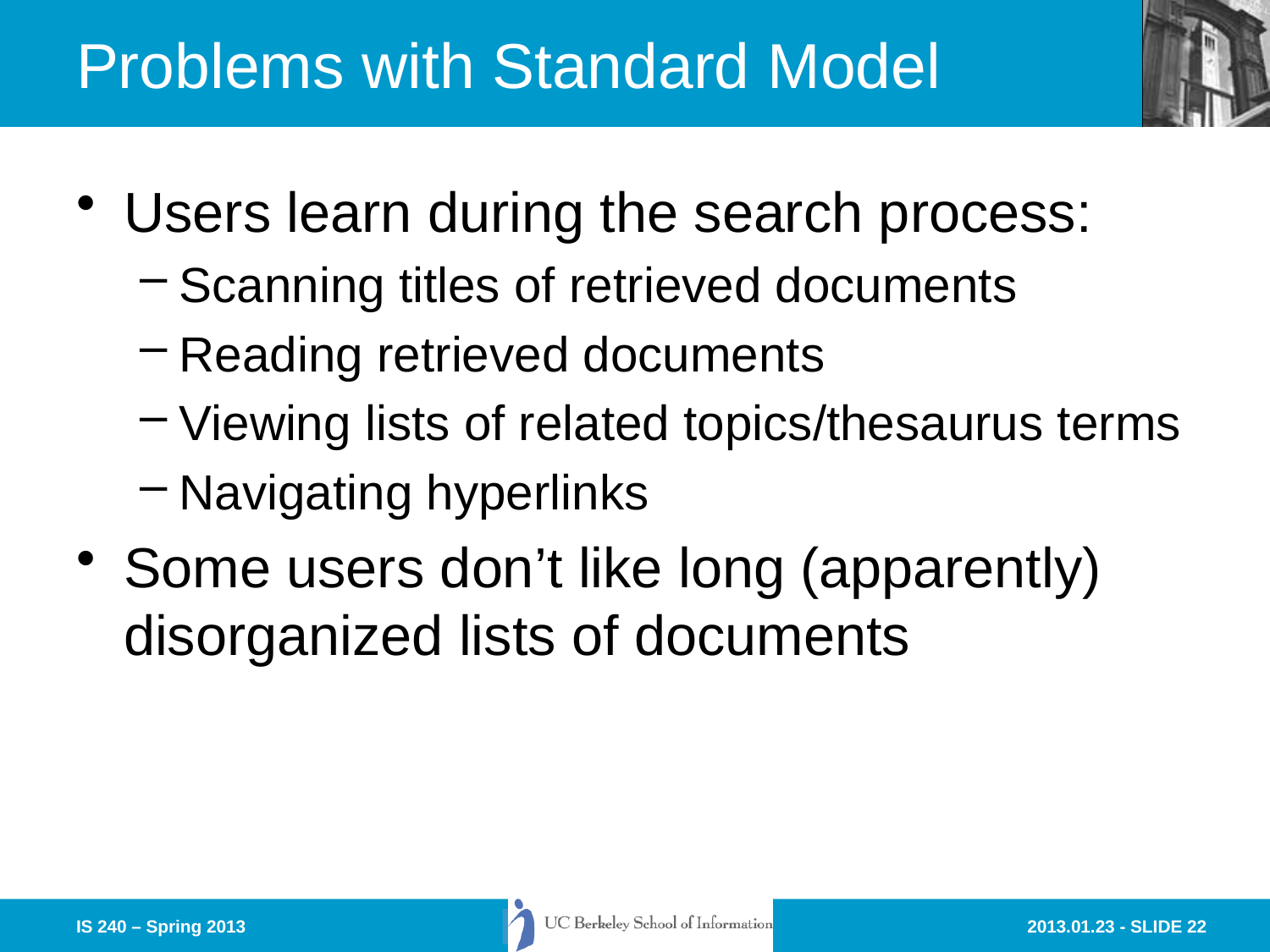

# Problems with Standard Model
Users learn during the search process:
Scanning titles of retrieved documents
Reading retrieved documents
Viewing lists of related topics/thesaurus terms
Navigating hyperlinks
Some users don’t like long (apparently) disorganized lists of documents
IS 240 – Spring 2013